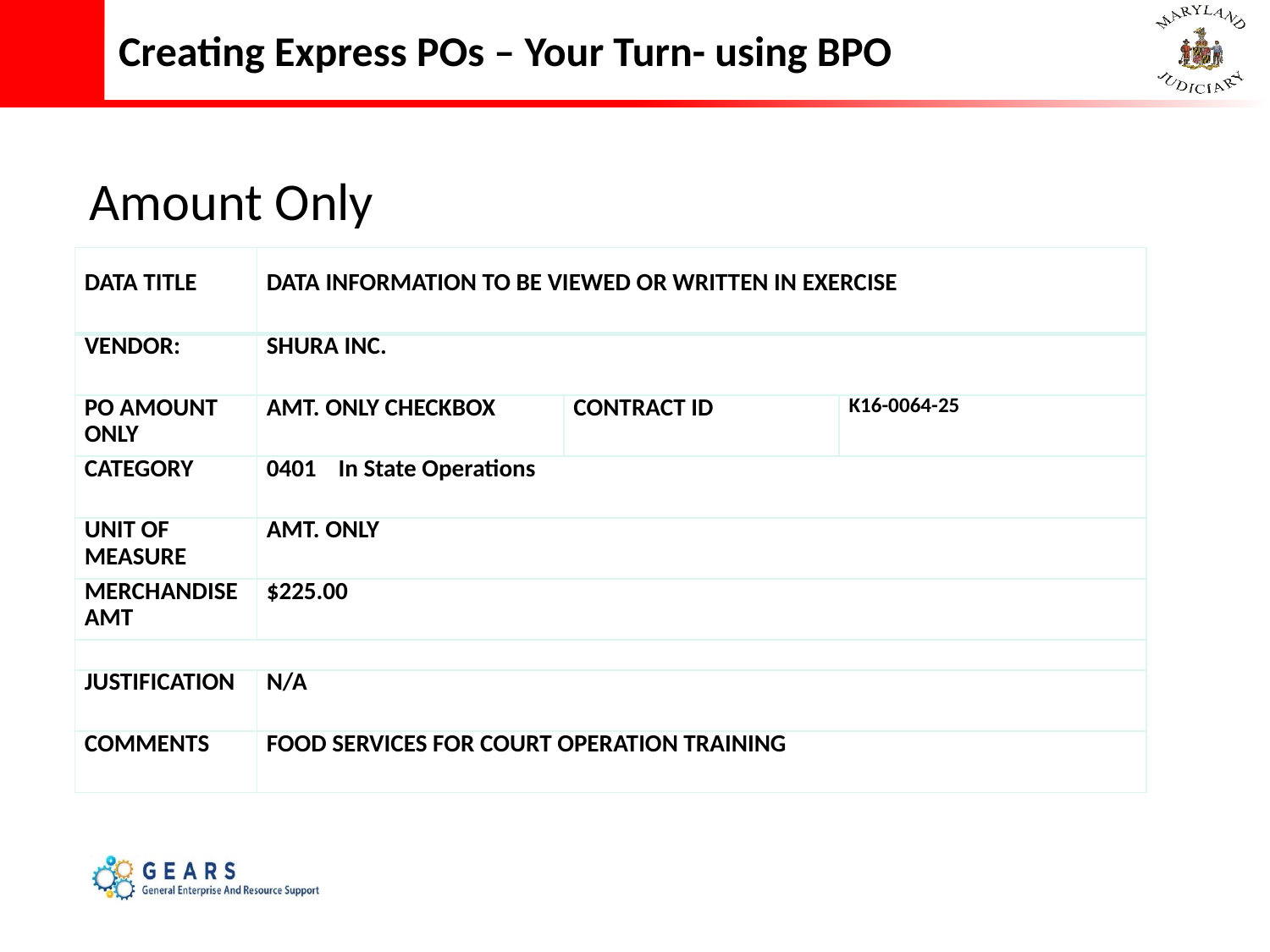

# Creating Express POs – Your Turn- using BPO

Amount Only

| DATA TITLE | DATA INFORMATION TO BE VIEWED OR WRITTEN IN EXERCISE |  |  |
| --- | --- | --- | --- |
| VENDOR: | SHURA INC. |  |  |
| PO AMOUNT ONLY | AMT. ONLY CHECKBOX | CONTRACT ID | K16-0064-25 |
| CATEGORY | 0401 In State Operations |  |  |
| UNIT OF MEASURE | AMT. ONLY |  |  |
| MERCHANDISE AMT | $225.00 |  |  |
|  |  |  |  |
| JUSTIFICATION | N/A |  |  |
| COMMENTS | FOOD SERVICES FOR COURT OPERATION TRAINING |  |  |